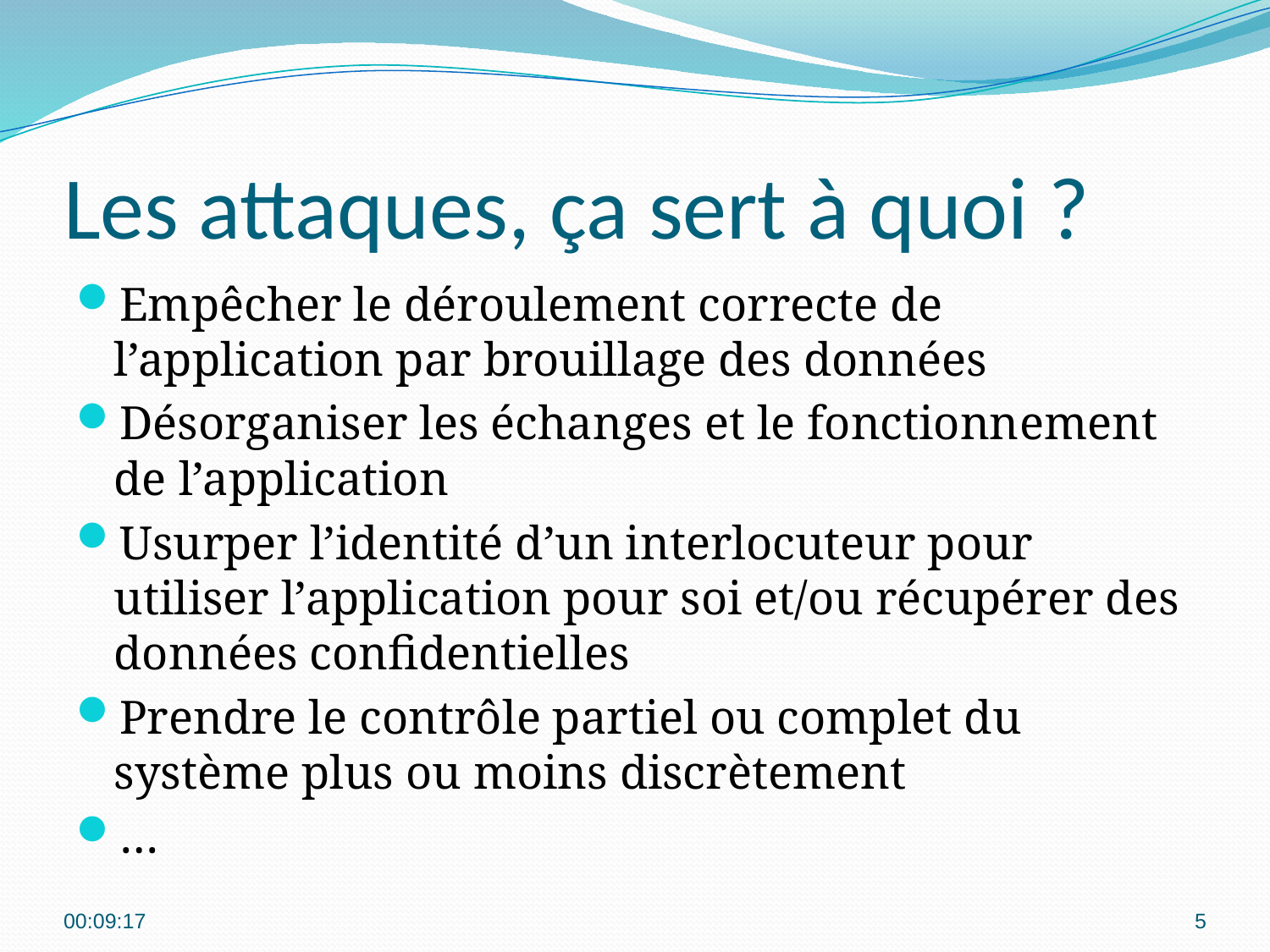

# Les attaques, ça sert à quoi ?
Empêcher le déroulement correcte de l’application par brouillage des données
Désorganiser les échanges et le fonctionnement de l’application
Usurper l’identité d’un interlocuteur pour utiliser l’application pour soi et/ou récupérer des données confidentielles
Prendre le contrôle partiel ou complet du système plus ou moins discrètement
…
00:09:17
5